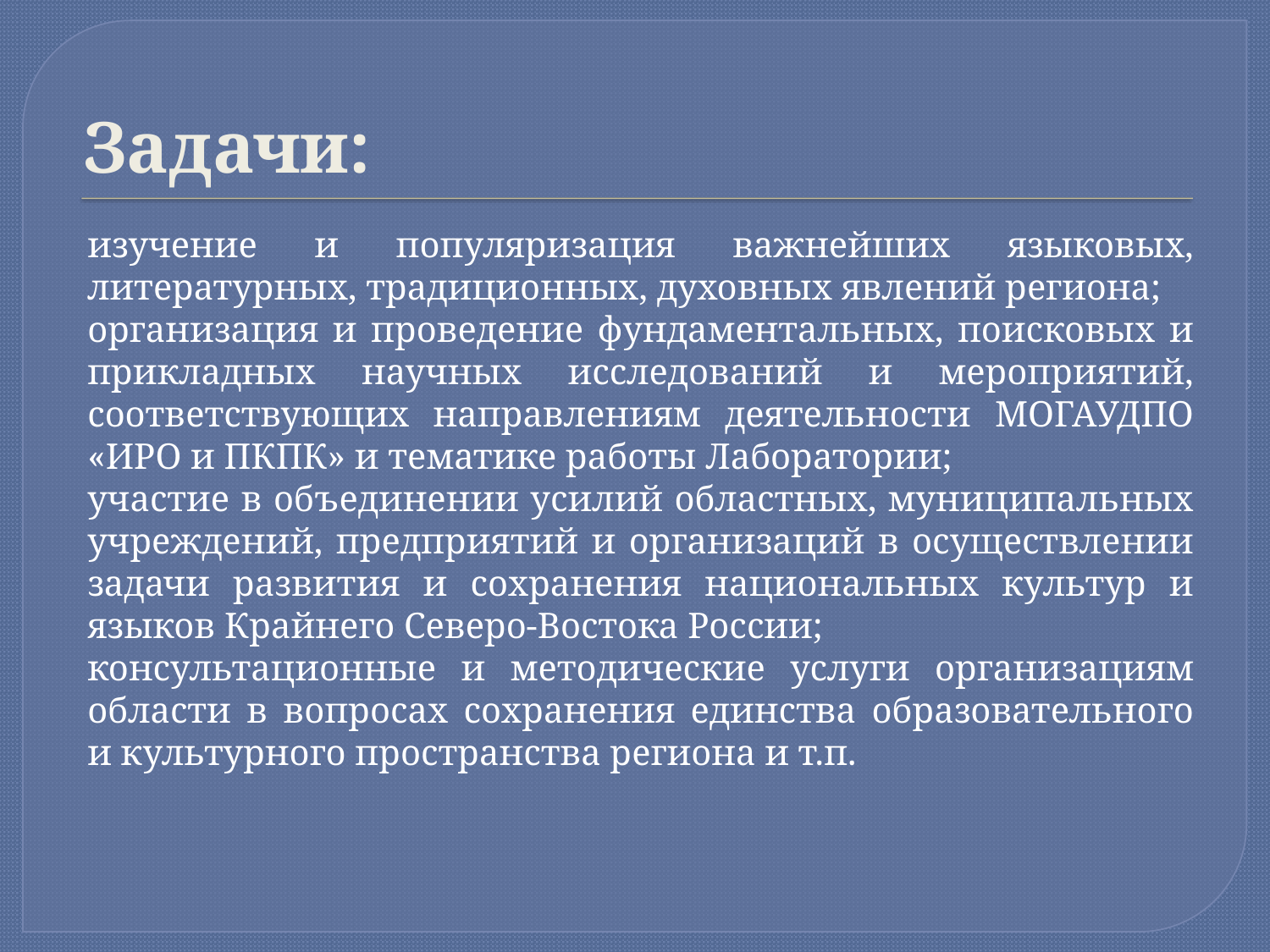

# Задачи:
изучение и популяризация важнейших языковых, литературных, традиционных, духовных явлений региона;
организация и проведение фундаментальных, поисковых и прикладных научных исследований и мероприятий, соответствующих направлениям деятельности МОГАУДПО «ИРО и ПКПК» и тематике работы Лаборатории;
участие в объединении усилий областных, муниципальных учреждений, предприятий и организаций в осуществлении задачи развития и сохранения национальных культур и языков Крайнего Северо-Востока России;
консультационные и методические услуги организациям области в вопросах сохранения единства образовательного и культурного пространства региона и т.п.